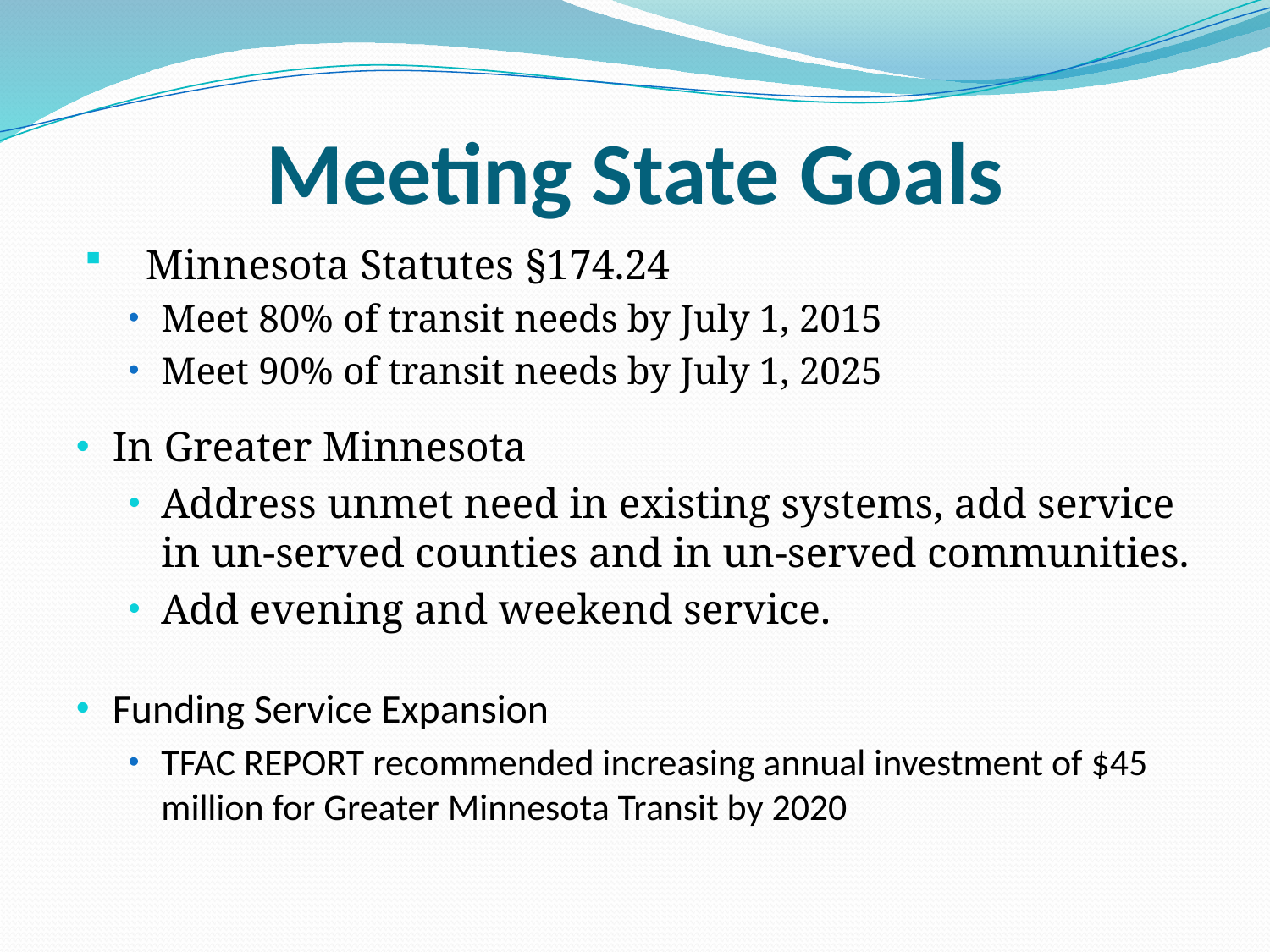

# Meeting State Goals
Minnesota Statutes §174.24
Meet 80% of transit needs by July 1, 2015
Meet 90% of transit needs by July 1, 2025

In Greater Minnesota
Address unmet need in existing systems, add service in un-served counties and in un-served communities.
Add evening and weekend service.

Funding Service Expansion
TFAC REPORT recommended increasing annual investment of $45 million for Greater Minnesota Transit by 2020